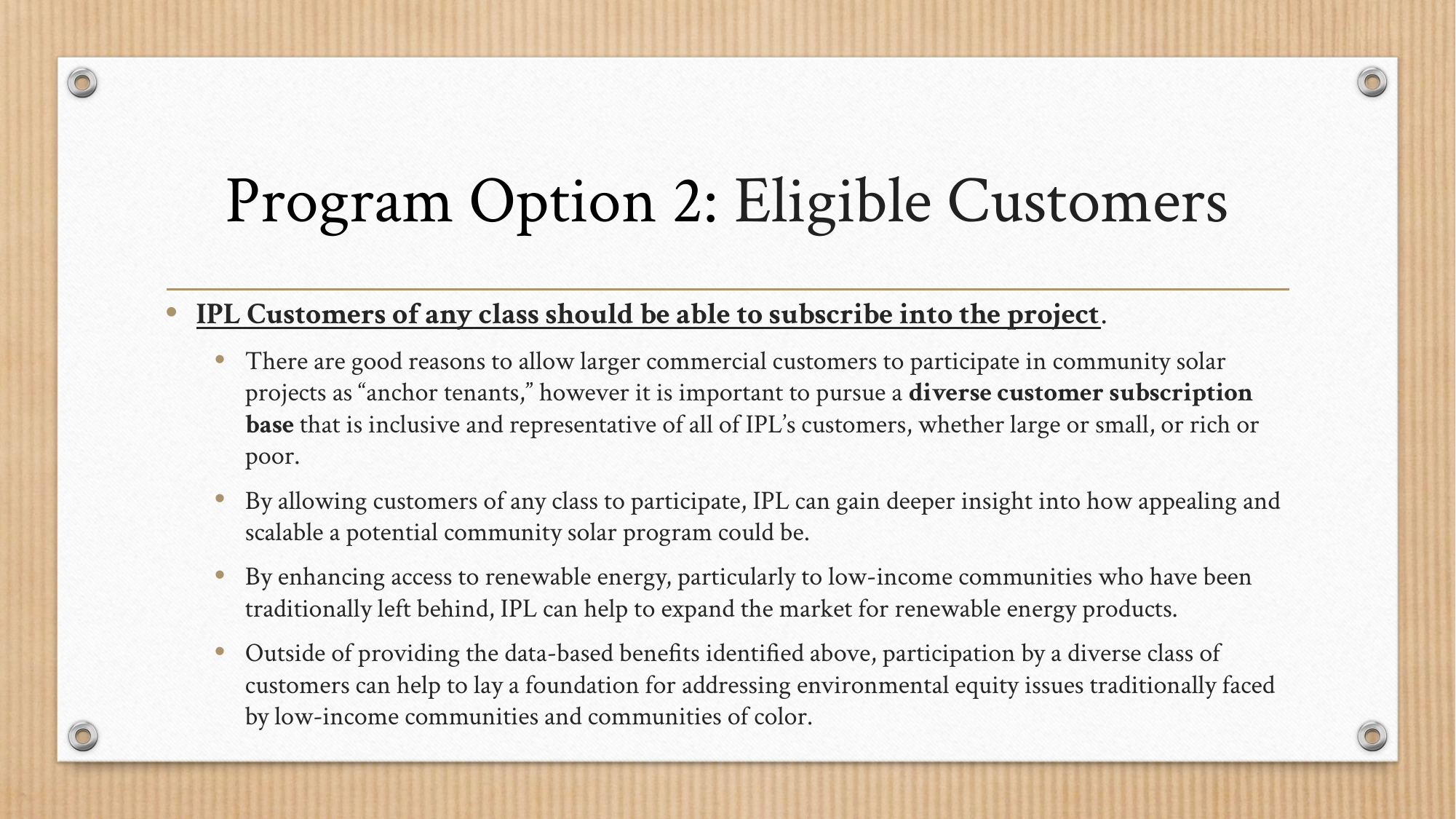

# Program Option 2: Eligible Customers
IPL Customers of any class should be able to subscribe into the project.
There are good reasons to allow larger commercial customers to participate in community solar projects as “anchor tenants,” however it is important to pursue a diverse customer subscription base that is inclusive and representative of all of IPL’s customers, whether large or small, or rich or poor.
By allowing customers of any class to participate, IPL can gain deeper insight into how appealing and scalable a potential community solar program could be.
By enhancing access to renewable energy, particularly to low-income communities who have been traditionally left behind, IPL can help to expand the market for renewable energy products.
Outside of providing the data-based benefits identified above, participation by a diverse class of customers can help to lay a foundation for addressing environmental equity issues traditionally faced by low-income communities and communities of color.